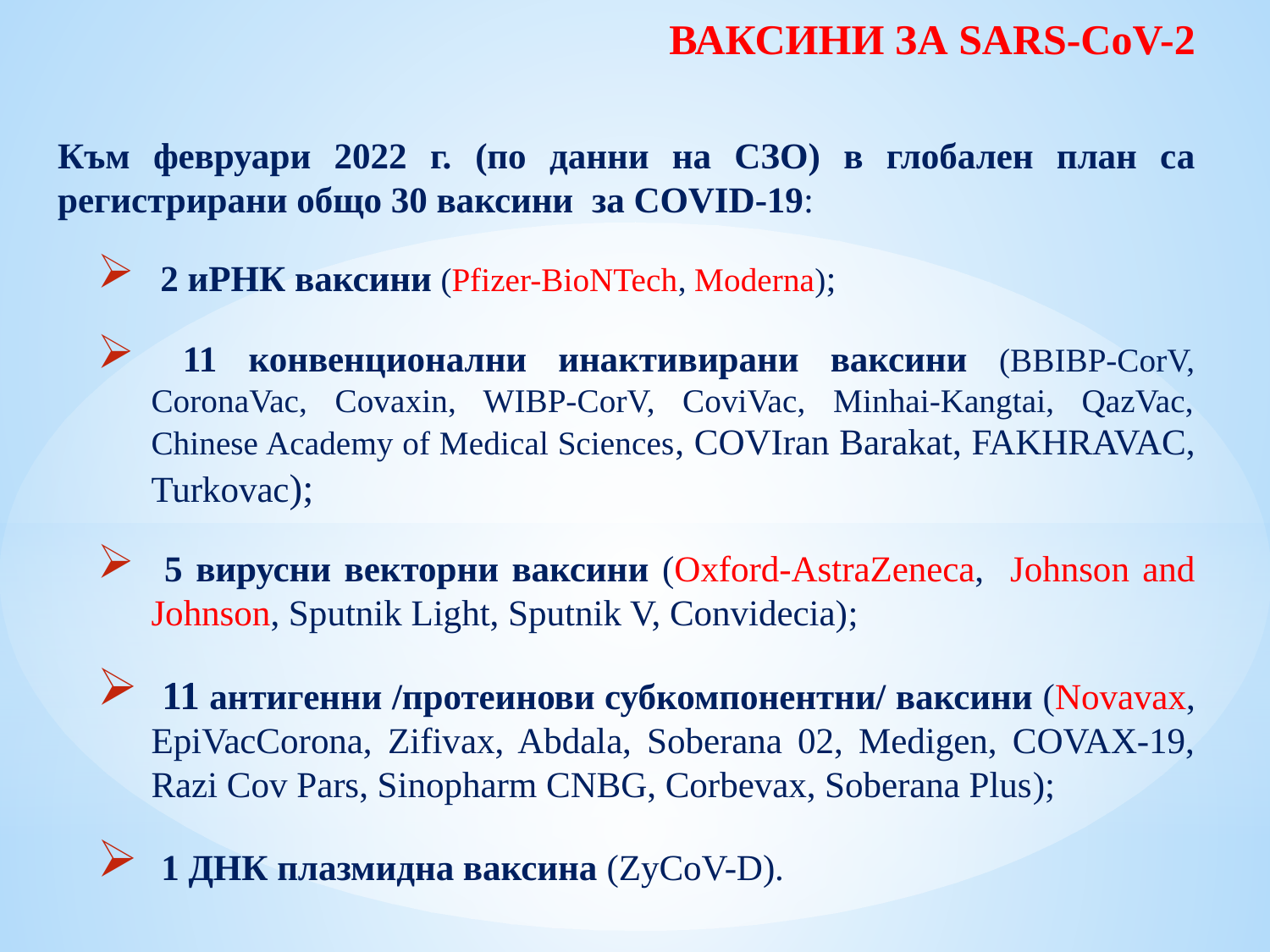

# ВАКСИНИ ЗА SARS-CoV-2
Към февруари 2022 г. (по данни на СЗО) в глобален план са регистрирани общо 30 ваксини  за COVID-19:

 2 иРНК ваксини (Pfizer-BioNTech, Moderna);

 11 конвенционални инактивирани ваксини (BBIBP-CorV, CoronaVac, Covaxin, WIBP-CorV, CoviVac, Minhai-Kangtai, QazVac, Chinese Academy of Medical Sciences, COVIran Barakat, FAKHRAVAC, Turkovac);

 5 вирусни векторни ваксини (Oxford-AstraZeneca,  Johnson and Johnson, Sputnik Light, Sputnik V, Convidecia);

 11 антигенни /протеинови субкомпонентни/ ваксини (Novavax, EpiVacCorona, Zifivax, Abdala, Soberana 02, Medigen, COVAX-19, Razi Cov Pars, Sinopharm CNBG, Corbevax, Soberana Plus);

 1 ДНК плазмидна ваксина (ZyCoV-D).